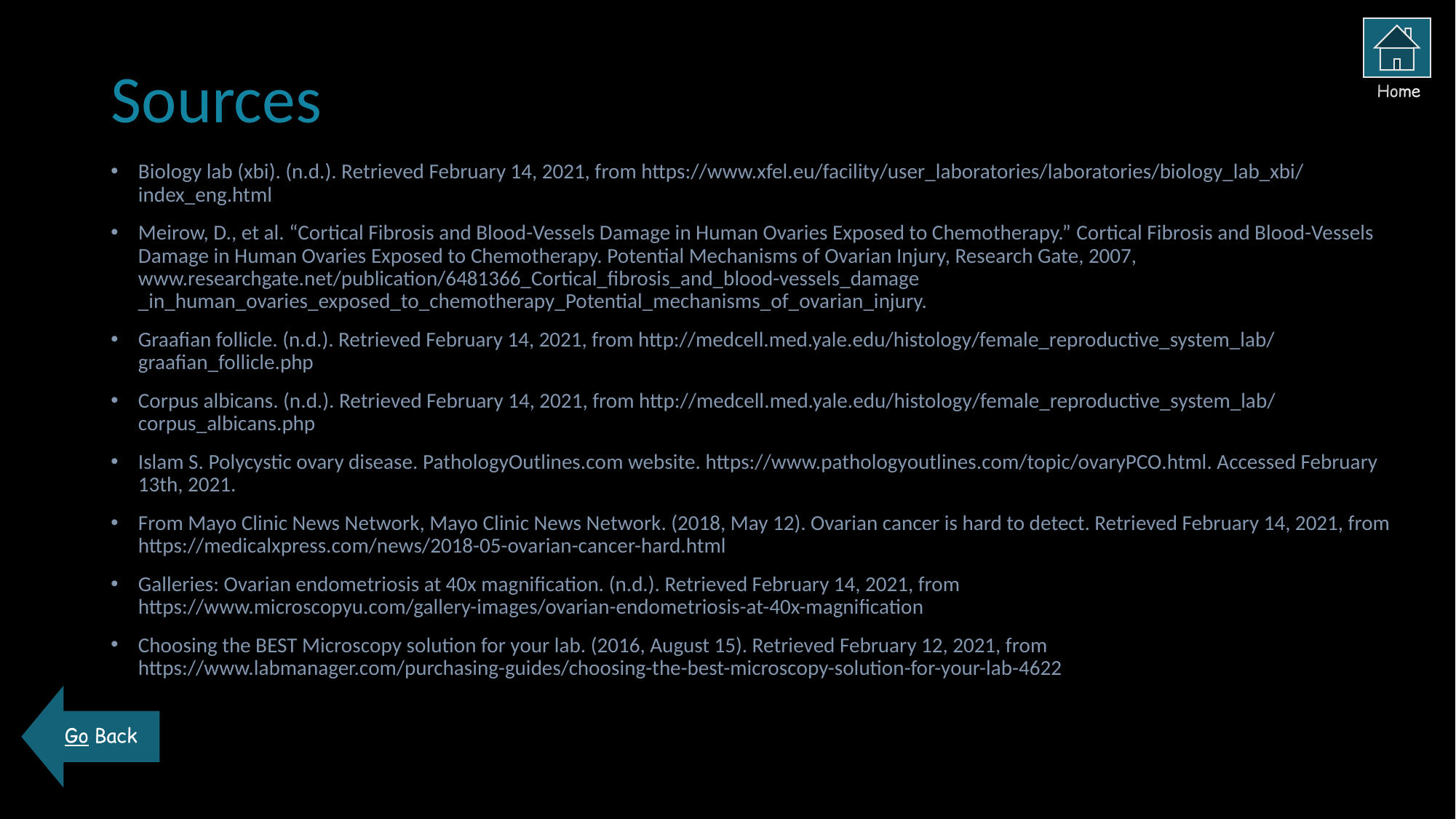

# Sources
Home
Biology lab (xbi). (n.d.). Retrieved February 14, 2021, from https://www.xfel.eu/facility/user_laboratories/laboratories/biology_lab_xbi/index_eng.html
Meirow, D., et al. “Cortical Fibrosis and Blood-Vessels Damage in Human Ovaries Exposed to Chemotherapy.” ​Cortical Fibrosis and Blood-Vessels Damage in Human Ovaries Exposed to Chemotherapy. Potential Mechanisms of Ovarian Injury​, Research Gate, 2007, www.researchgate.net/publication/6481366_Cortical_fibrosis_and_blood-vessels_damage _in_human_ovaries_exposed_to_chemotherapy_Potential_mechanisms_of_ovarian_injury.
Graafian follicle. (n.d.). Retrieved February 14, 2021, from http://medcell.med.yale.edu/histology/female_reproductive_system_lab/graafian_follicle.php
Corpus albicans. (n.d.). Retrieved February 14, 2021, from http://medcell.med.yale.edu/histology/female_reproductive_system_lab/corpus_albicans.php
Islam S. Polycystic ovary disease. PathologyOutlines.com website. https://www.pathologyoutlines.com/topic/ovaryPCO.html. Accessed February 13th, 2021.
From Mayo Clinic News Network, Mayo Clinic News Network. (2018, May 12). Ovarian cancer is hard to detect. Retrieved February 14, 2021, from https://medicalxpress.com/news/2018-05-ovarian-cancer-hard.html
Galleries: Ovarian endometriosis at 40x magnification. (n.d.). Retrieved February 14, 2021, from https://www.microscopyu.com/gallery-images/ovarian-endometriosis-at-40x-magnification
Choosing the BEST Microscopy solution for your lab. (2016, August 15). Retrieved February 12, 2021, from https://www.labmanager.com/purchasing-guides/choosing-the-best-microscopy-solution-for-your-lab-4622

Go Back